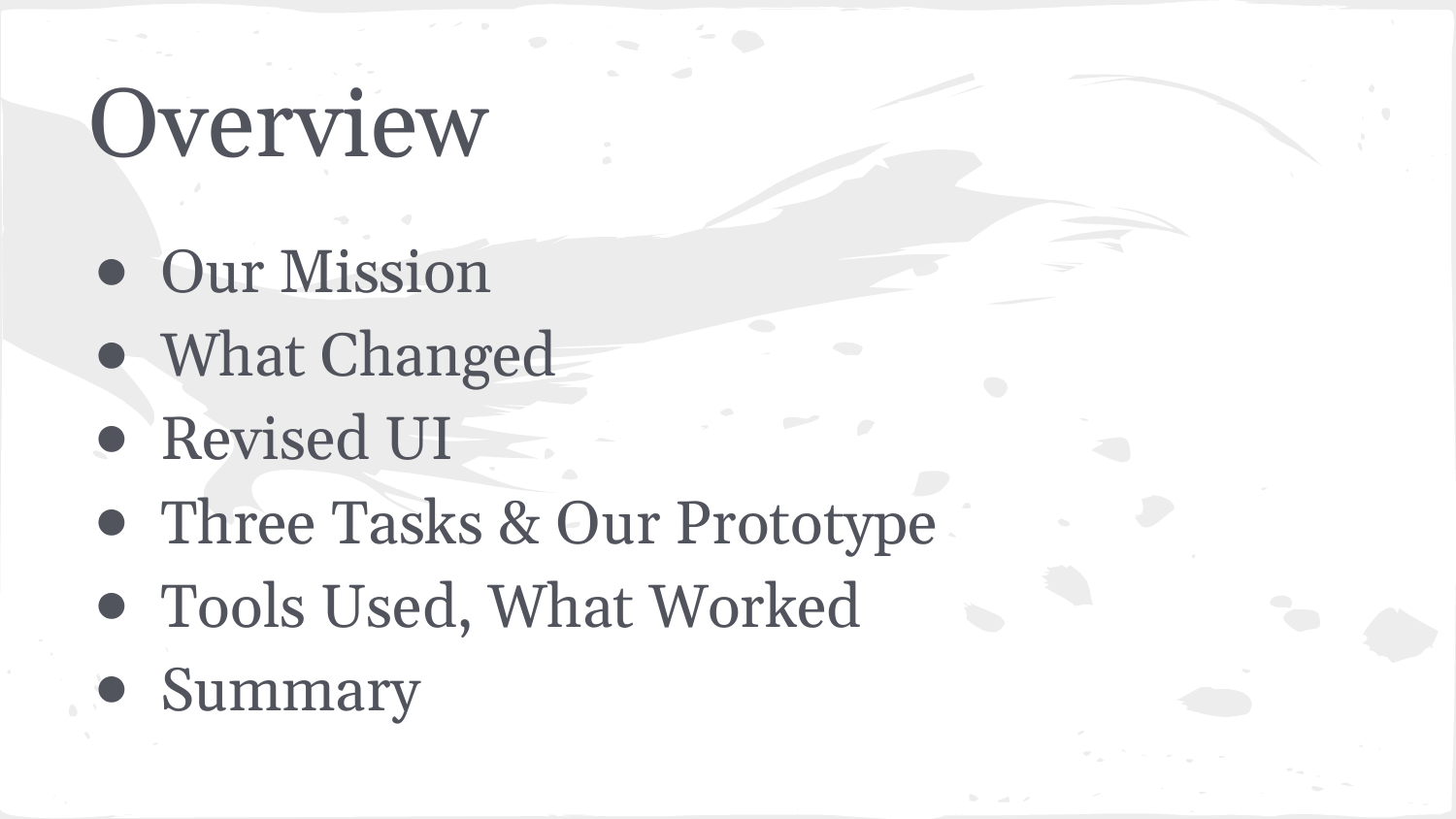

# Overview
Our Mission
What Changed
Revised UI
Three Tasks & Our Prototype
Tools Used, What Worked
Summary